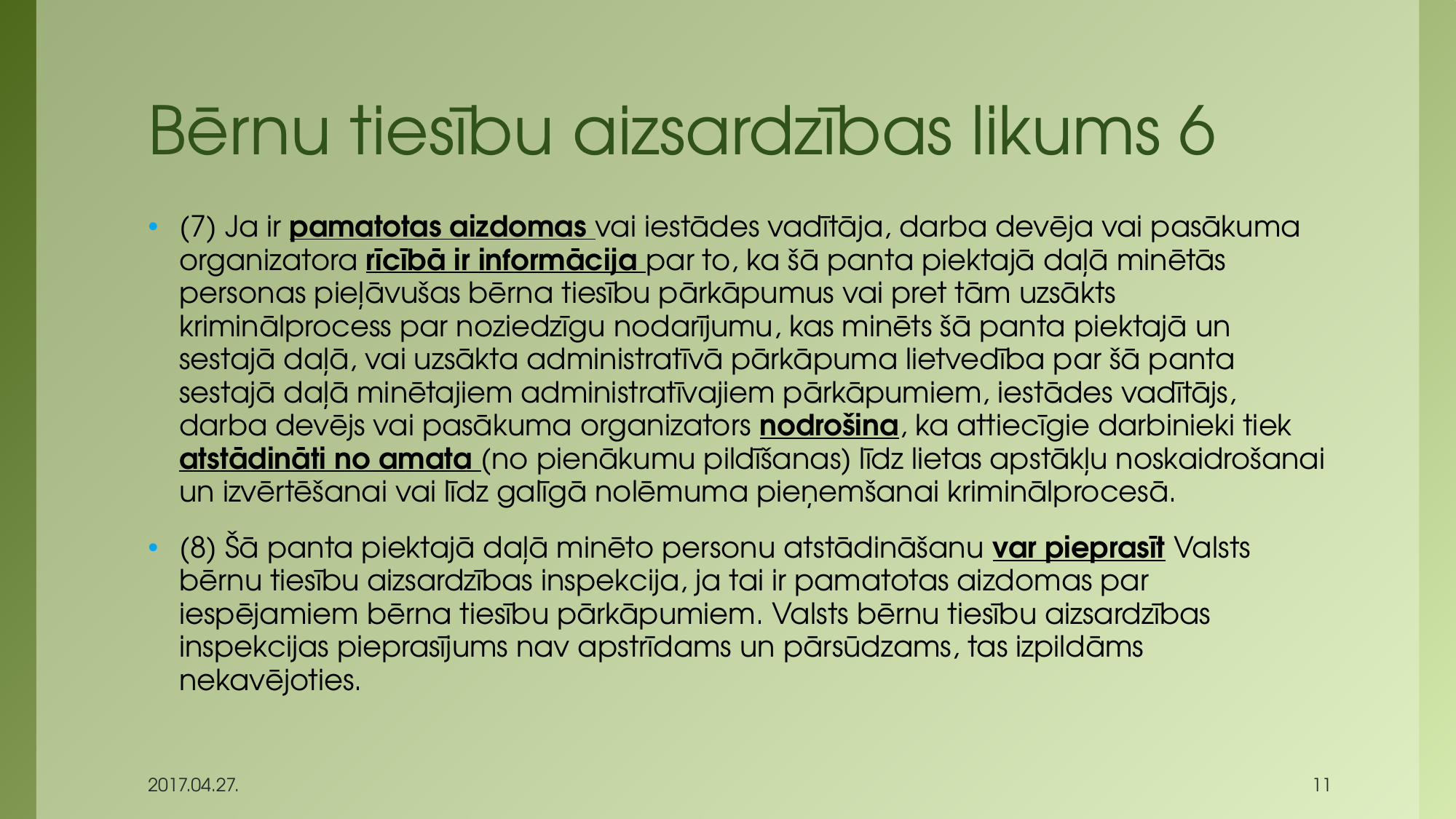

# Bērnu tiesību aizsardzības likums 6
(7) Ja ir pamatotas aizdomas vai iestādes vadītāja, darba devēja vai pasākuma organizatora rīcībā ir informācija par to, ka šā panta piektajā daļā minētās personas pieļāvušas bērna tiesību pārkāpumus vai pret tām uzsākts kriminālprocess par noziedzīgu nodarījumu, kas minēts šā panta piektajā un sestajā daļā, vai uzsākta administratīvā pārkāpuma lietvedība par šā panta sestajā daļā minētajiem administratīvajiem pārkāpumiem, iestādes vadītājs, darba devējs vai pasākuma organizators nodrošina, ka attiecīgie darbinieki tiek atstādināti no amata (no pienākumu pildīšanas) līdz lietas apstākļu noskaidrošanai un izvērtēšanai vai līdz galīgā nolēmuma pieņemšanai kriminālprocesā.
(8) Šā panta piektajā daļā minēto personu atstādināšanu var pieprasīt Valsts bērnu tiesību aizsardzības inspekcija, ja tai ir pamatotas aizdomas par iespējamiem bērna tiesību pārkāpumiem. Valsts bērnu tiesību aizsardzības inspekcijas pieprasījums nav apstrīdams un pārsūdzams, tas izpildāms nekavējoties.

2017.04.27.
11